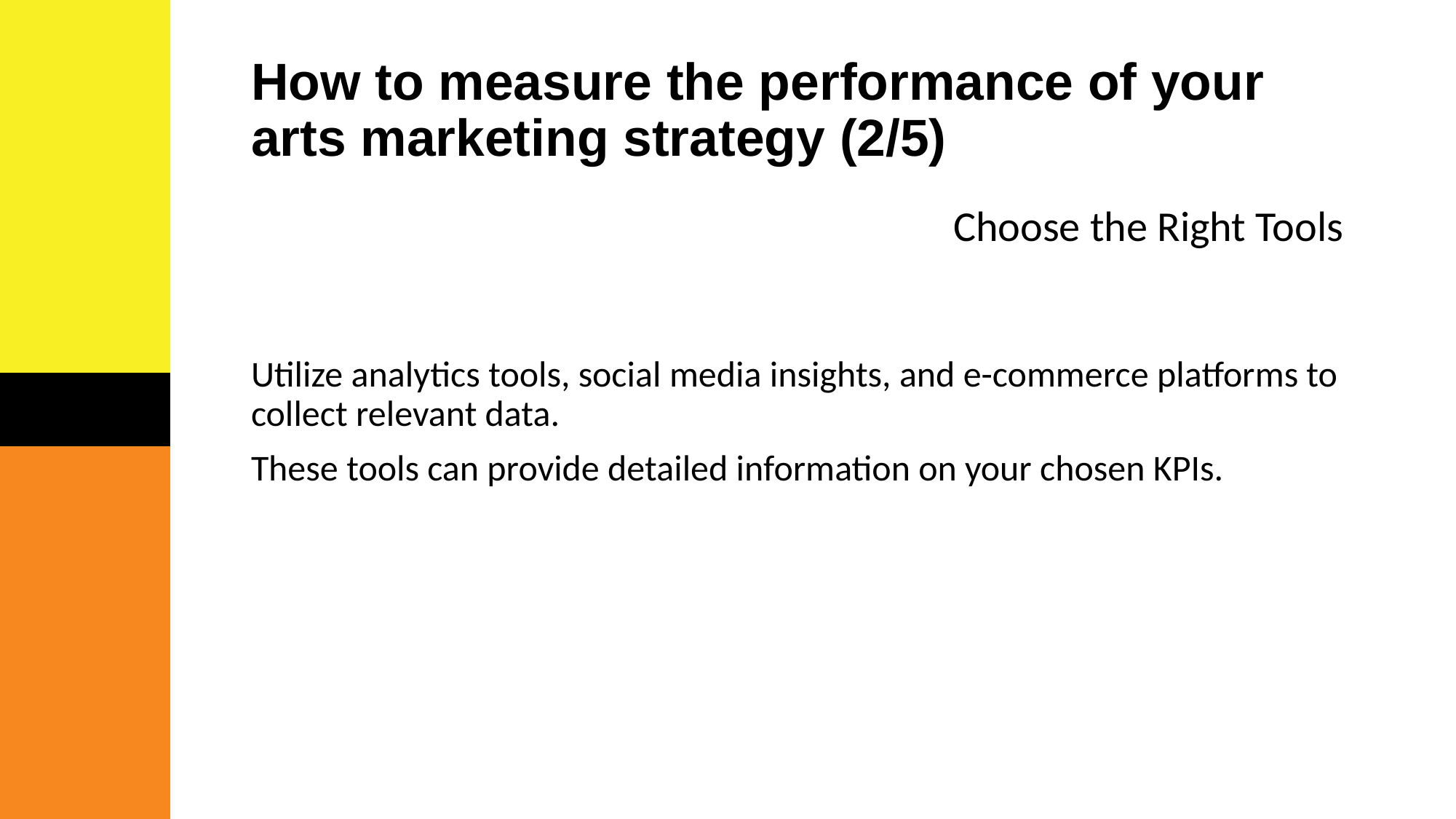

# How to measure the performance of your arts marketing strategy (2/5)
Choose the Right Tools

Utilize analytics tools, social media insights, and e-commerce platforms to collect relevant data.
These tools can provide detailed information on your chosen KPIs.